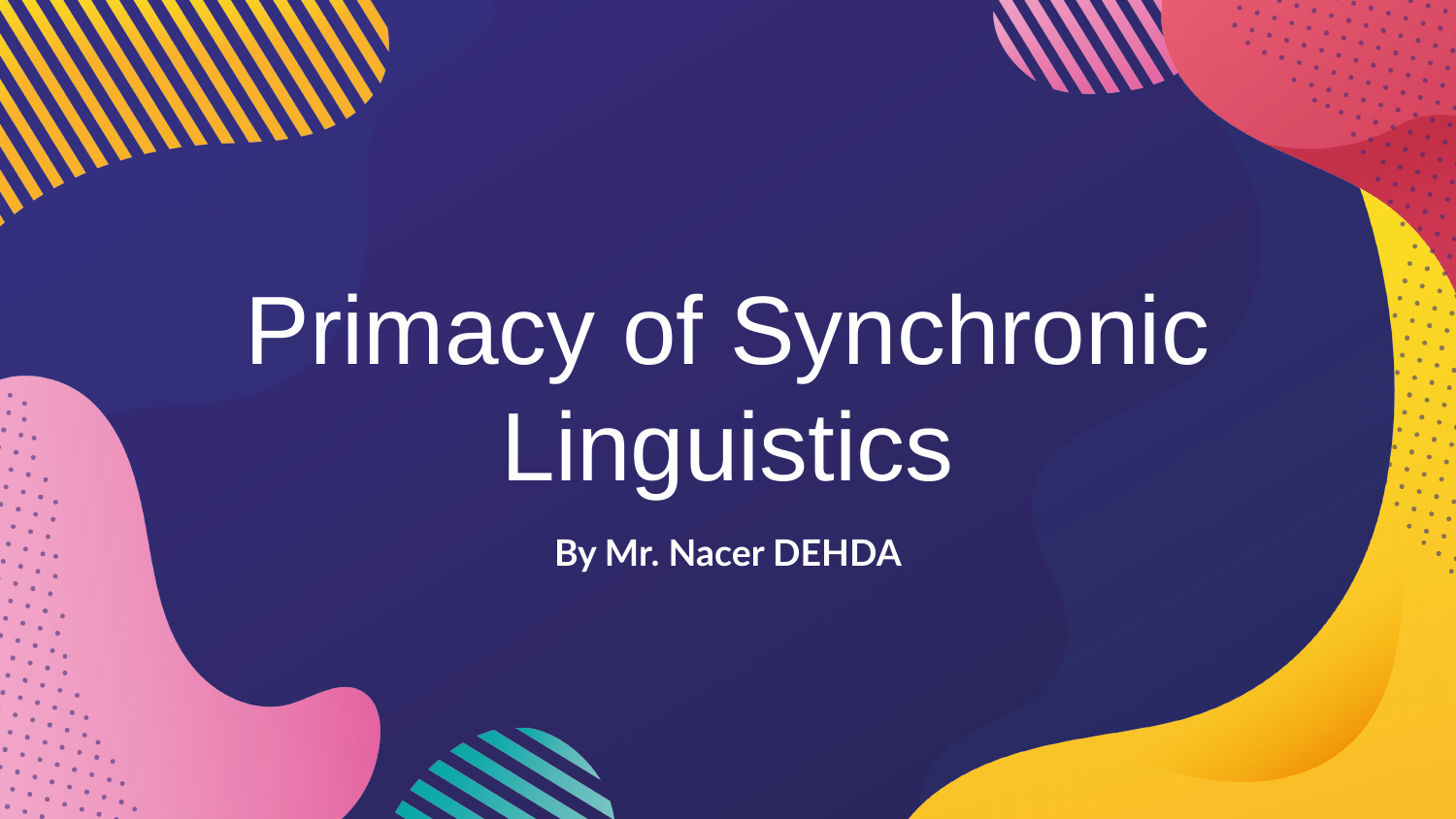

# Primacy of Synchronic Linguistics
By Mr. Nacer DEHDA